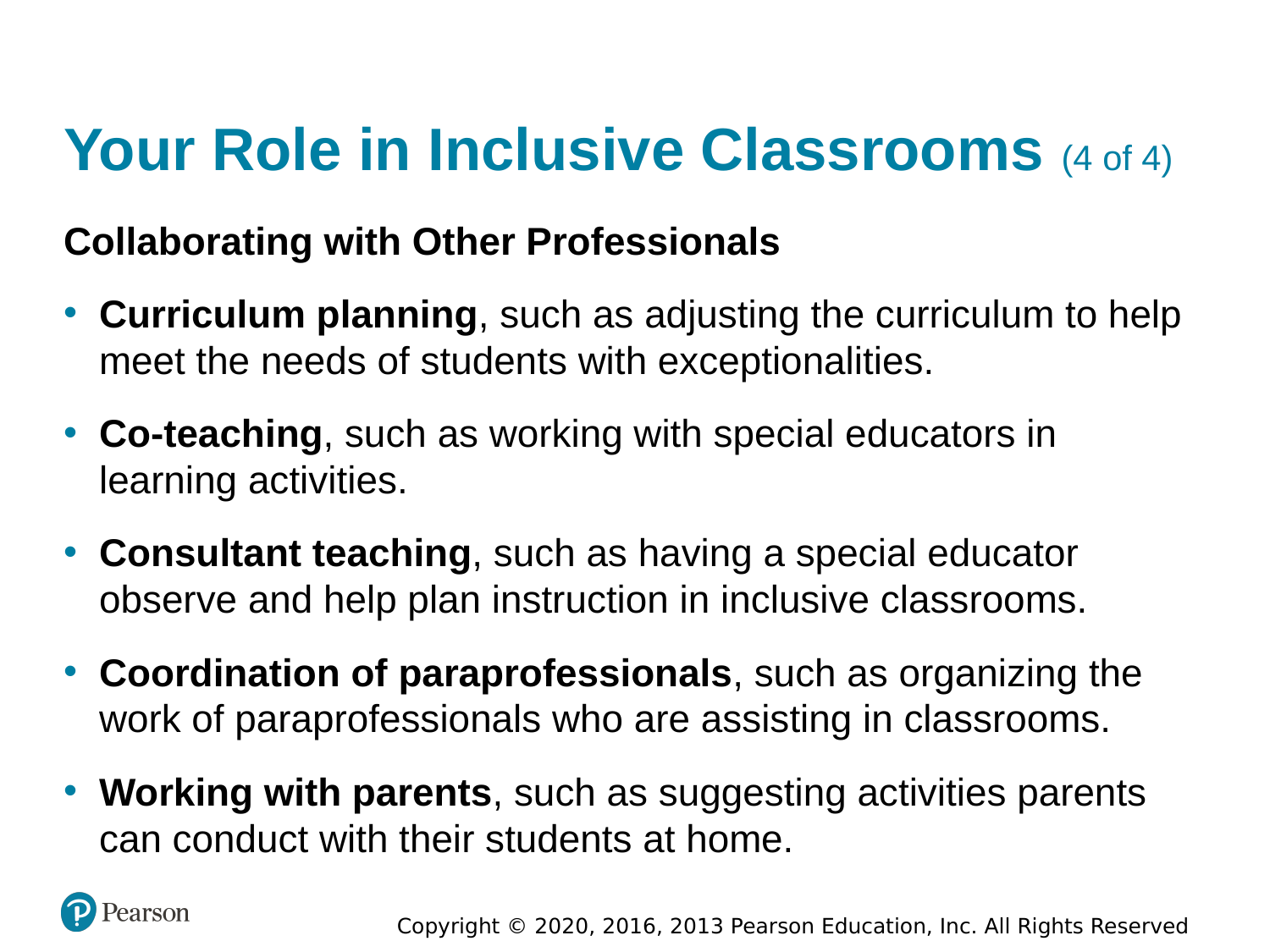

# Your Role in Inclusive Classrooms (4 of 4)
Collaborating with Other Professionals
Curriculum planning, such as adjusting the curriculum to help meet the needs of students with exceptionalities.
Co-teaching, such as working with special educators in learning activities.
Consultant teaching, such as having a special educator observe and help plan instruction in inclusive classrooms.
Coordination of paraprofessionals, such as organizing the work of paraprofessionals who are assisting in classrooms.
Working with parents, such as suggesting activities parents can conduct with their students at home.